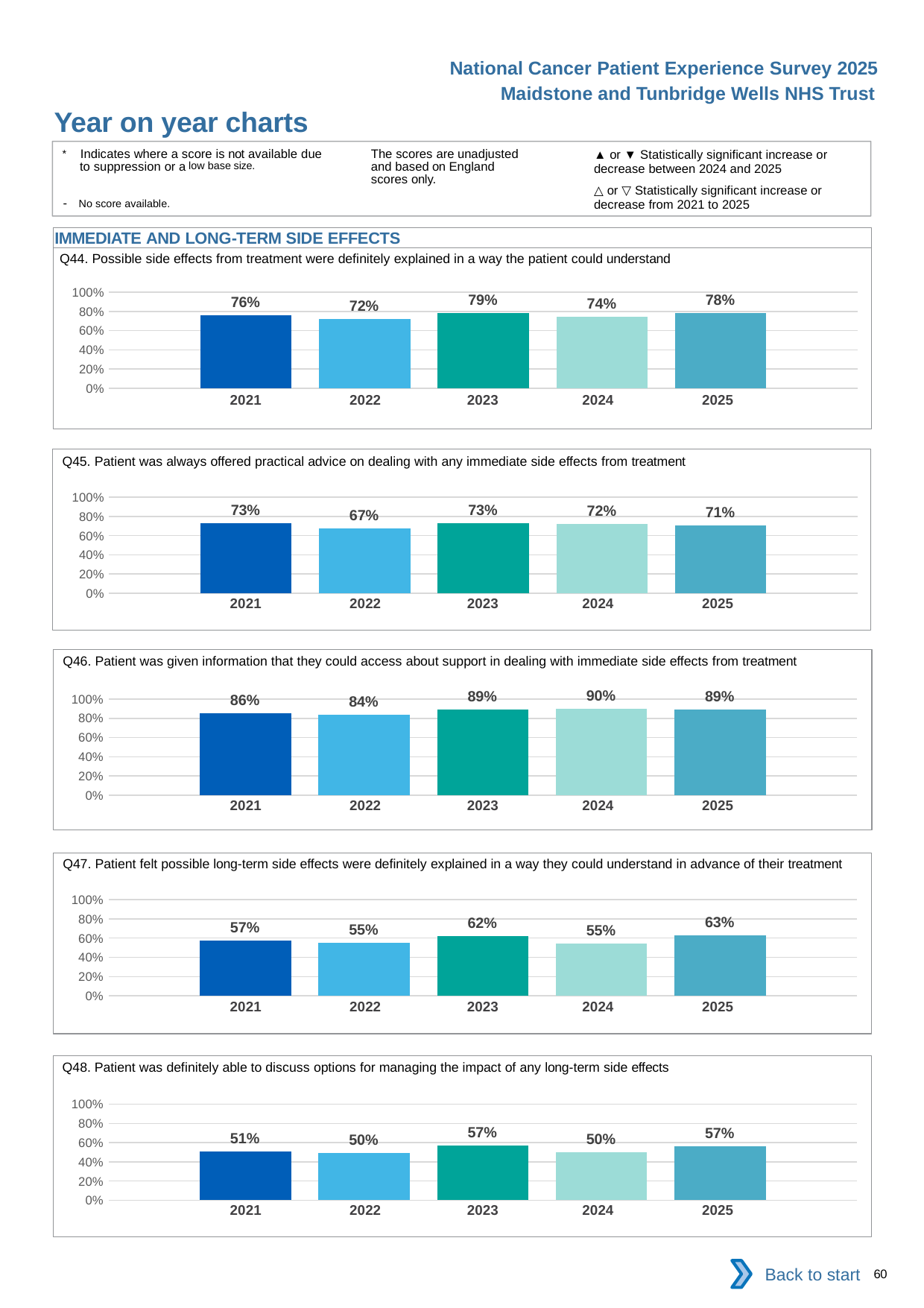

National Cancer Patient Experience Survey 2025
Maidstone and Tunbridge Wells NHS Trust
Year on year charts (10)

The scores are unadjusted and based on England scores only.
*  Indicates where a score is not available due to suppression or a low base size.
- No score available.
▲ or ▼ Statistically significant increase or decrease between 2024 and 2025
△ or ▽ Statistically significant increase or decrease from 2021 to 2025
IMMEDIATE AND LONG-TERM SIDE EFFECTS
Q44. Possible side effects from treatment were definitely explained in a way the patient could understand

### Chart

| Category | 2021 | 2022 | 2023 | 2024 | 2025 |
|---|---|---|---|---|---|
| Category 1 | 0.7575758 | 0.722488 | 0.7863436 | 0.7414141 | 0.7837446 |
| 2021 | 2022 | 2023 | 2024 | 2025 |
| --- | --- | --- | --- | --- |
|  |  |  |  |  |
Q45. Patient was always offered practical advice on dealing with any immediate side effects from treatment

### Chart

| Category | 2021 | 2022 | 2023 | 2024 | 2025 |
|---|---|---|---|---|---|
| Category 1 | 0.728223 | 0.6741855 | 0.7308584 | 0.72 | 0.7091454 |
| 2021 | 2022 | 2023 | 2024 | 2025 |
| --- | --- | --- | --- | --- |
|  |  |  |  |  |
Q46. Patient was given information that they could access about support in dealing with immediate side effects from treatment

### Chart

| Category | 2021 | 2022 | 2023 | 2024 | 2025 |
|---|---|---|---|---|---|
| Category 1 | 0.8559671 | 0.8363636 | 0.8885794 | 0.9012658 | 0.8884758 |
| 2021 | 2022 | 2023 | 2024 | 2025 |
| --- | --- | --- | --- | --- |
|  |  |  |  |  |
Q47. Patient felt possible long-term side effects were definitely explained in a way they could understand in advance of their treatment

### Chart

| Category | 2021 | 2022 | 2023 | 2024 | 2025 |
|---|---|---|---|---|---|
| Category 1 | 0.5733789 | 0.5521628 | 0.62413 | 0.5464363 | 0.6306991 |
| 2021 | 2022 | 2023 | 2024 | 2025 |
| --- | --- | --- | --- | --- |
|  |  |  |  |  |
Q48. Patient was definitely able to discuss options for managing the impact of any long-term side effects

### Chart

| Category | 2021 | 2022 | 2023 | 2024 | 2025 |
|---|---|---|---|---|---|
| Category 1 | 0.508 | 0.4954955 | 0.5664893 | 0.4987593 | 0.565445 |
| 2021 | 2022 | 2023 | 2024 | 2025 |
| --- | --- | --- | --- | --- |
|  |  |  |  |  |
Back to start

60